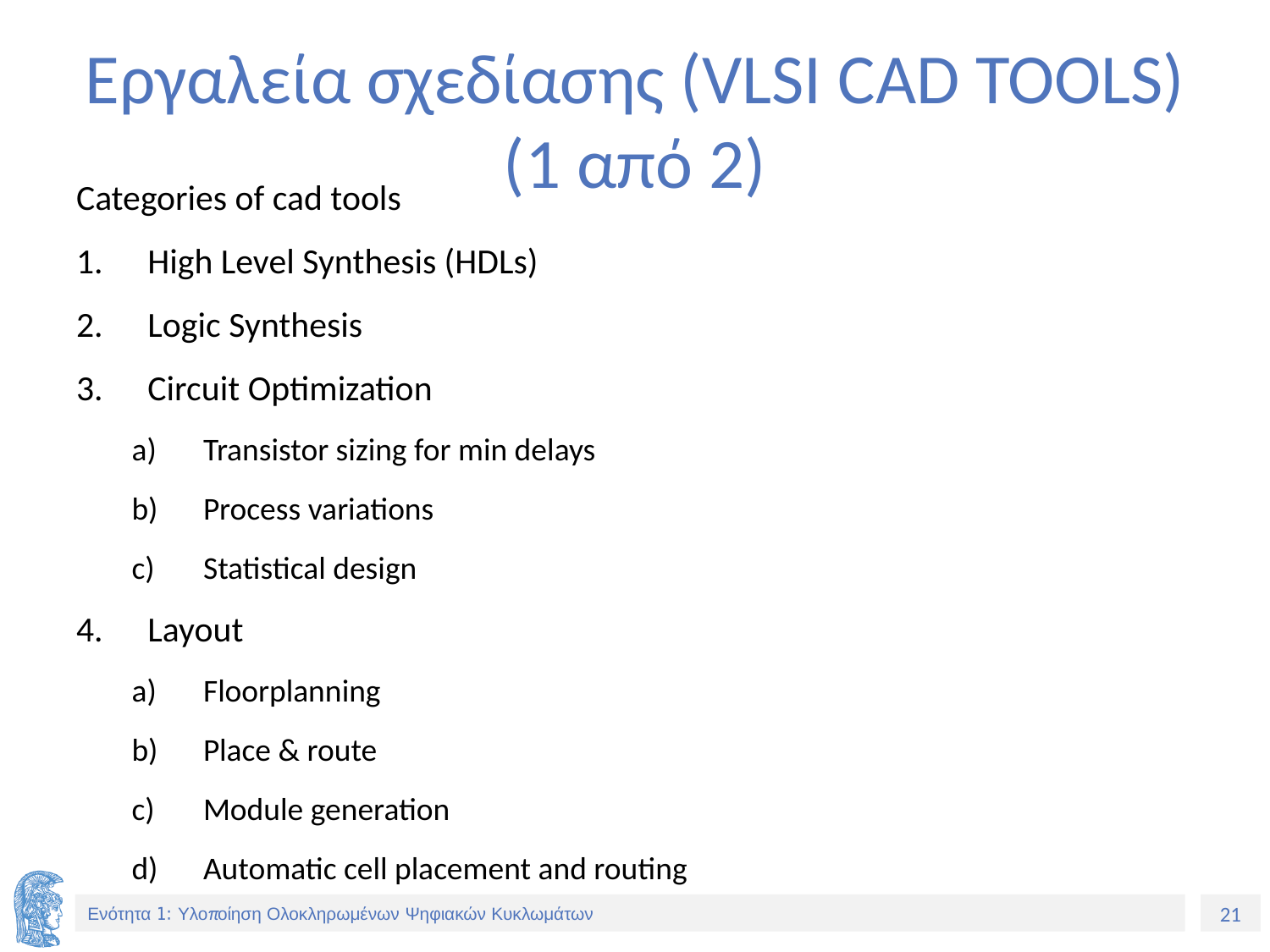

# Εργαλεία σχεδίασης (VLSI CAD TOOLS) (1 από 2)
Categories of cad tools
High Level Synthesis (HDLs)
Logic Synthesis
Circuit Optimization
Transistor sizing for min delays
Process variations
Statistical design
Layout
Floorplanning
Place & route
Module generation
Automatic cell placement and routing